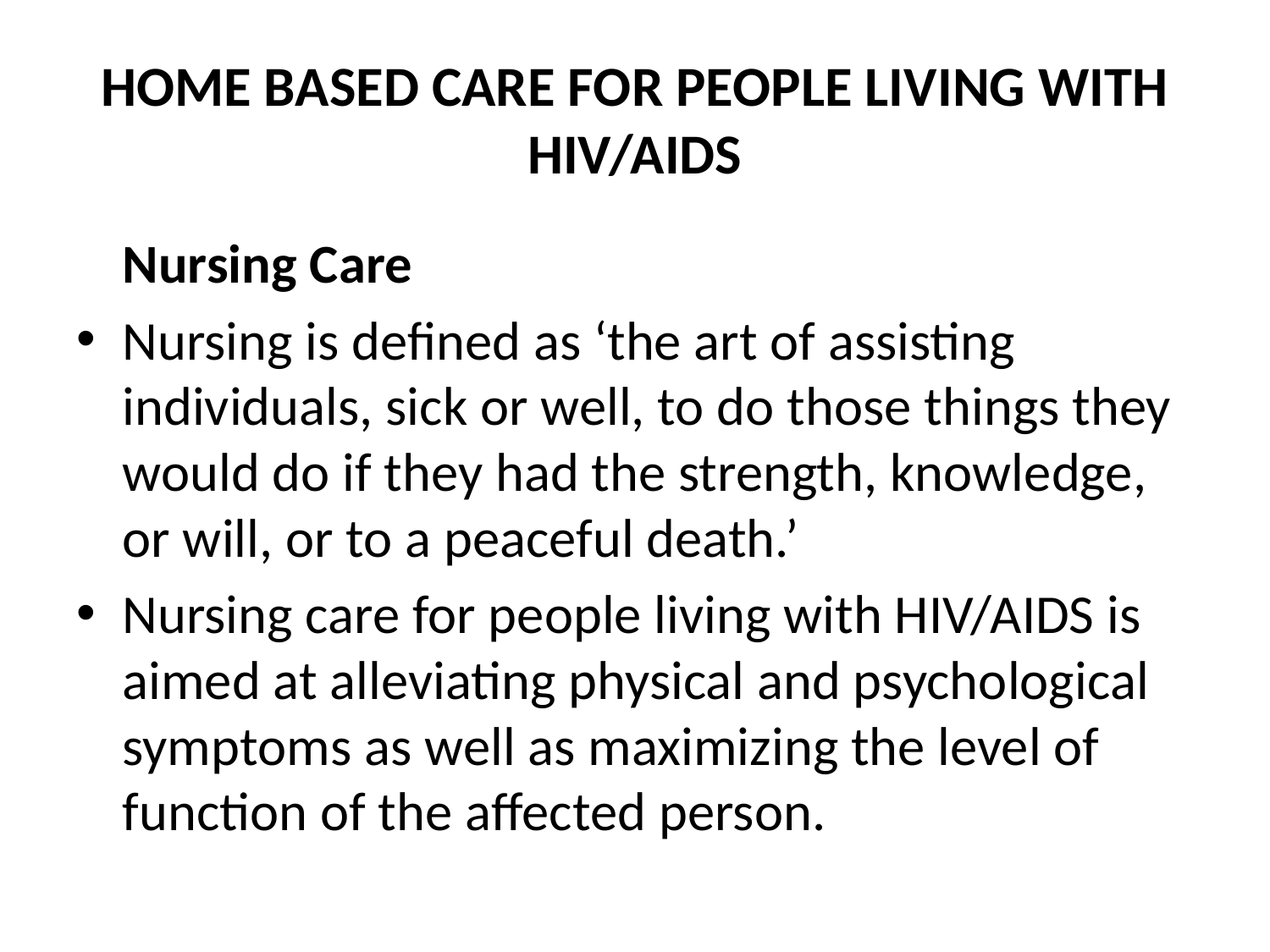

# HOME BASED CARE FOR PEOPLE LIVING WITH HIV/AIDS
	Nursing Care
Nursing is defined as ‘the art of assisting individuals, sick or well, to do those things they would do if they had the strength, knowledge, or will, or to a peaceful death.’
Nursing care for people living with HIV/AIDS is aimed at alleviating physical and psychological symptoms as well as maximizing the level of function of the affected person.